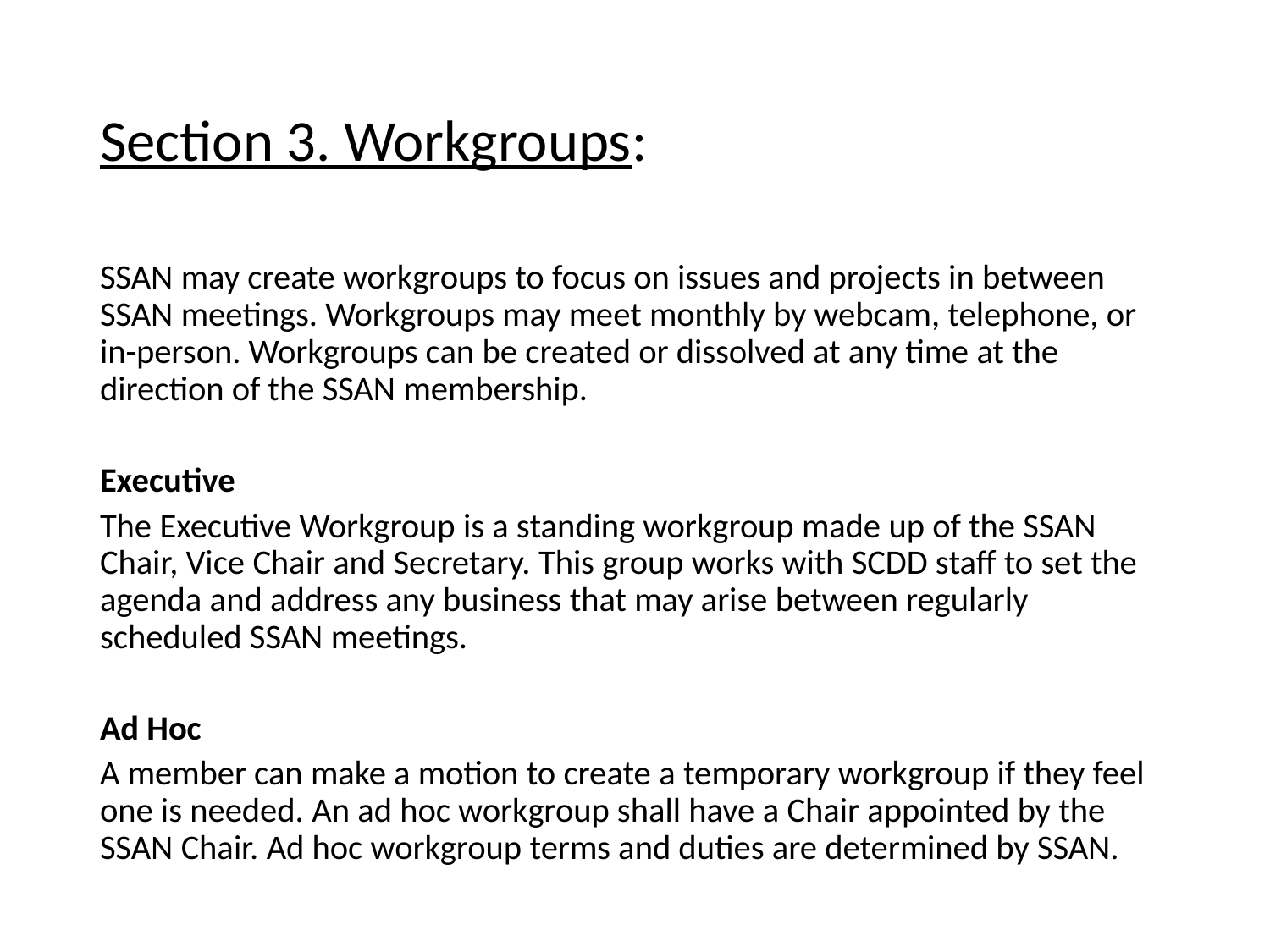

# Section 3. Workgroups:
SSAN may create workgroups to focus on issues and projects in between SSAN meetings. Workgroups may meet monthly by webcam, telephone, or in-person. Workgroups can be created or dissolved at any time at the direction of the SSAN membership.

Executive
The Executive Workgroup is a standing workgroup made up of the SSAN Chair, Vice Chair and Secretary. This group works with SCDD staff to set the agenda and address any business that may arise between regularly scheduled SSAN meetings.

Ad Hoc
A member can make a motion to create a temporary workgroup if they feel one is needed. An ad hoc workgroup shall have a Chair appointed by the SSAN Chair. Ad hoc workgroup terms and duties are determined by SSAN.